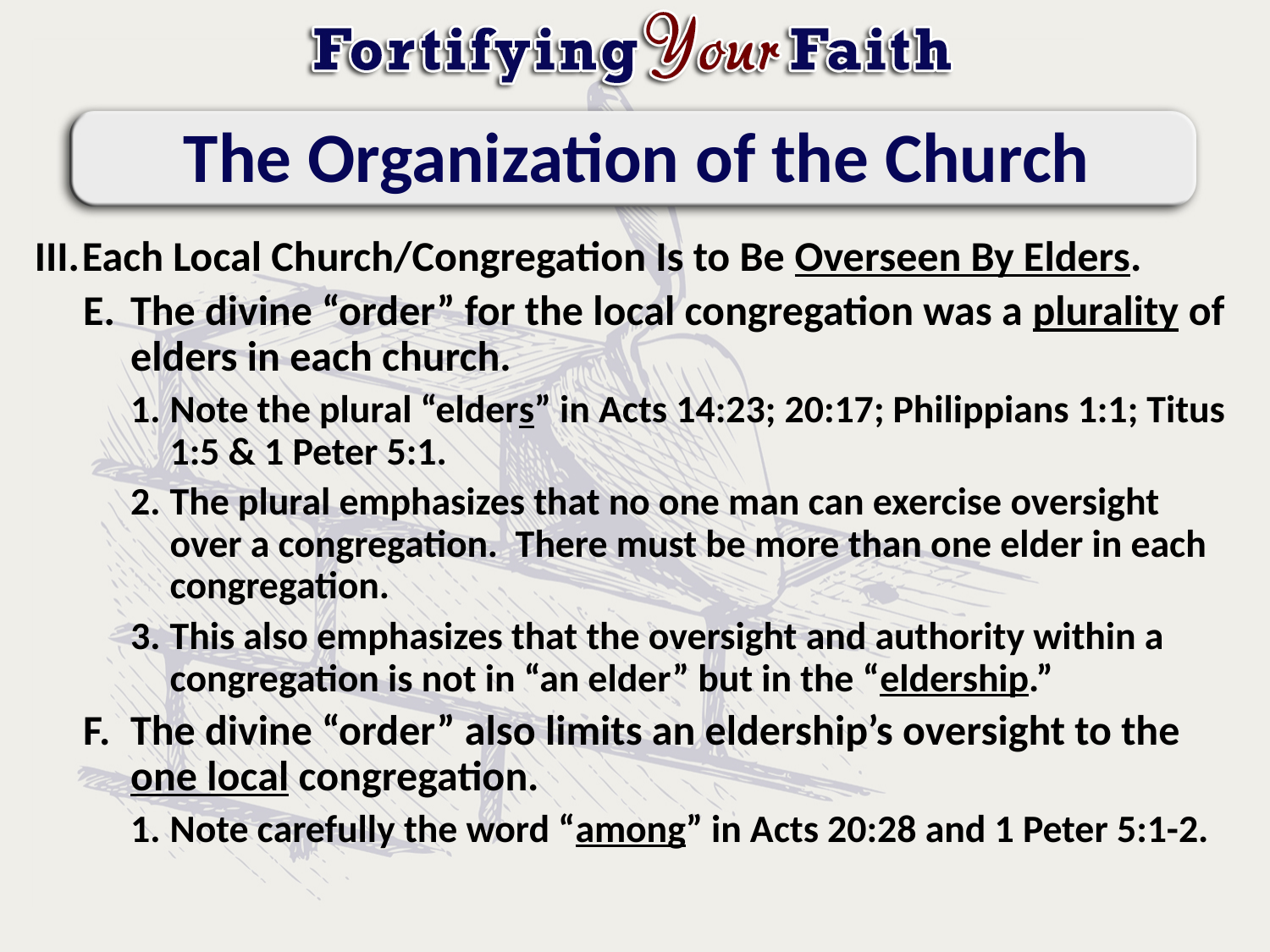

# The Organization of the Church
Each Local Church/Congregation Is to Be Overseen By Elders.
The divine “order” for the local congregation was a plurality of elders in each church.
Note the plural “elders” in Acts 14:23; 20:17; Philippians 1:1; Titus 1:5 & 1 Peter 5:1.
The plural emphasizes that no one man can exercise oversight over a congregation.  There must be more than one elder in each congregation.
This also emphasizes that the oversight and authority within a congregation is not in “an elder” but in the “eldership.”
The divine “order” also limits an eldership’s oversight to the one local congregation.
Note carefully the word “among” in Acts 20:28 and 1 Peter 5:1-2.